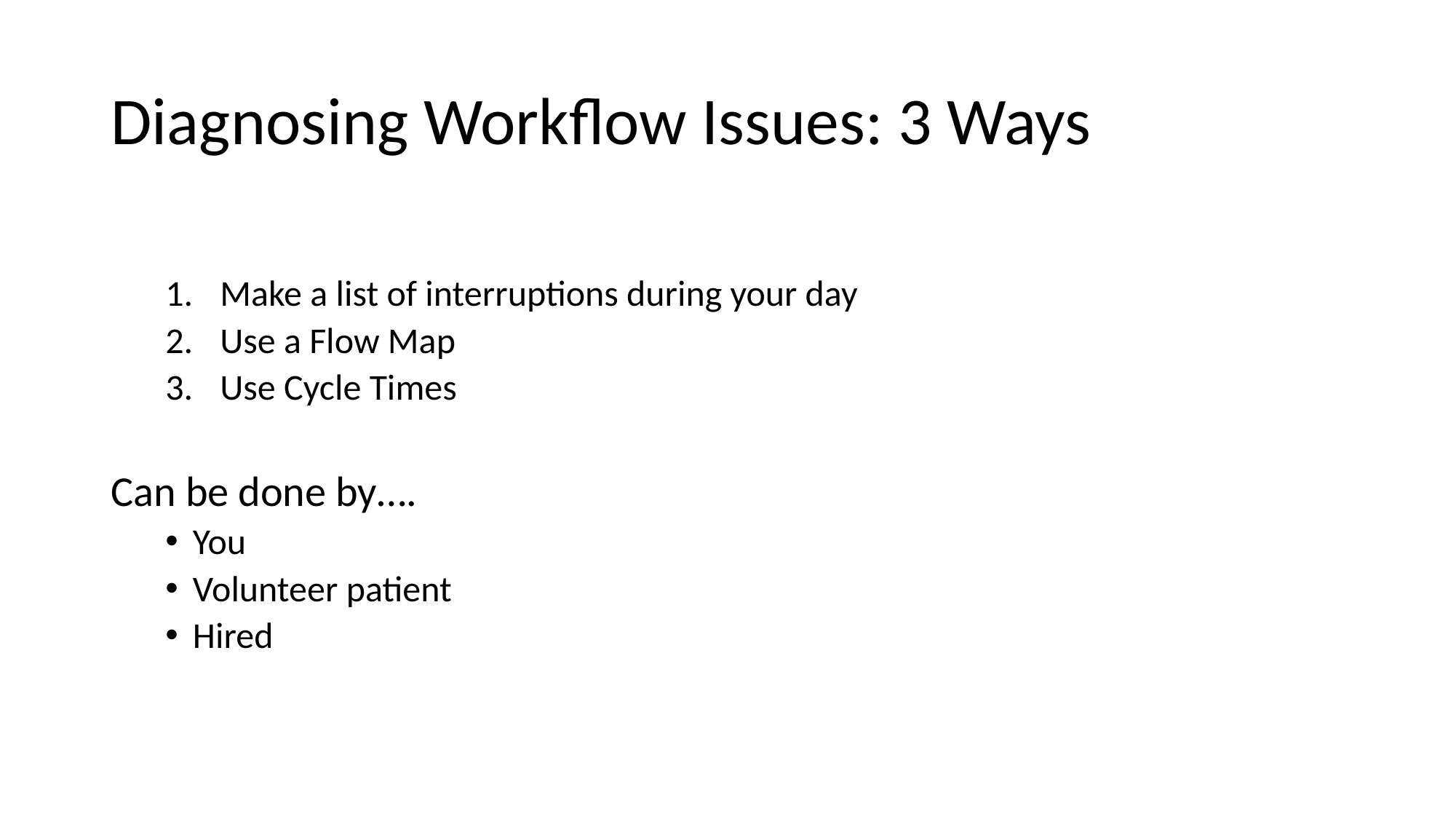

# Diagnosing Workflow Issues: 3 Ways

Make a list of interruptions during your day
Use a Flow Map
Use Cycle Times

Can be done by….
You
Volunteer patient
Hired